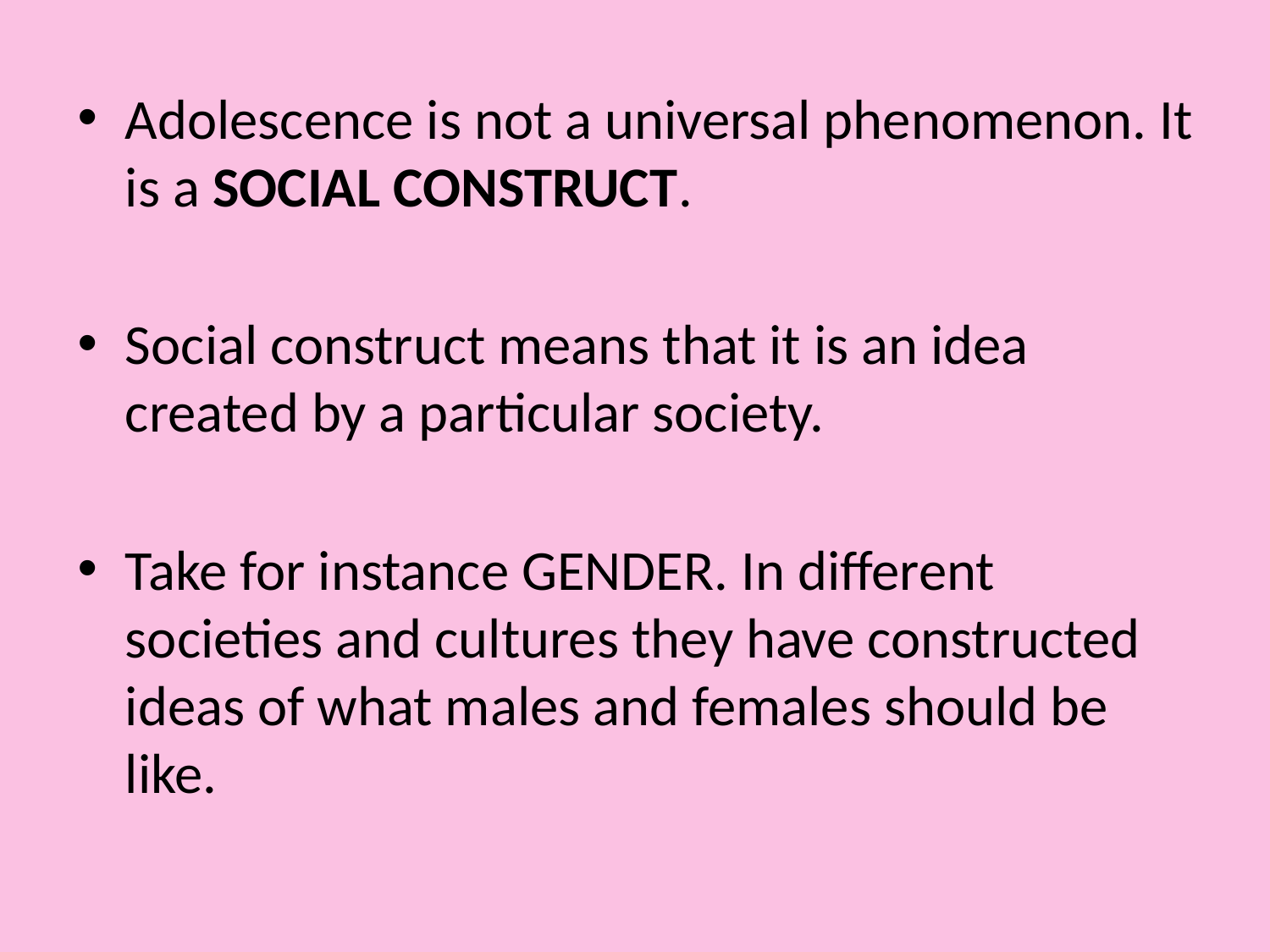

Adolescence is not a universal phenomenon. It is a social construct.

Social construct means that it is an idea created by a particular society.

Take for instance GENDER. In different societies and cultures they have constructed ideas of what males and females should be like.